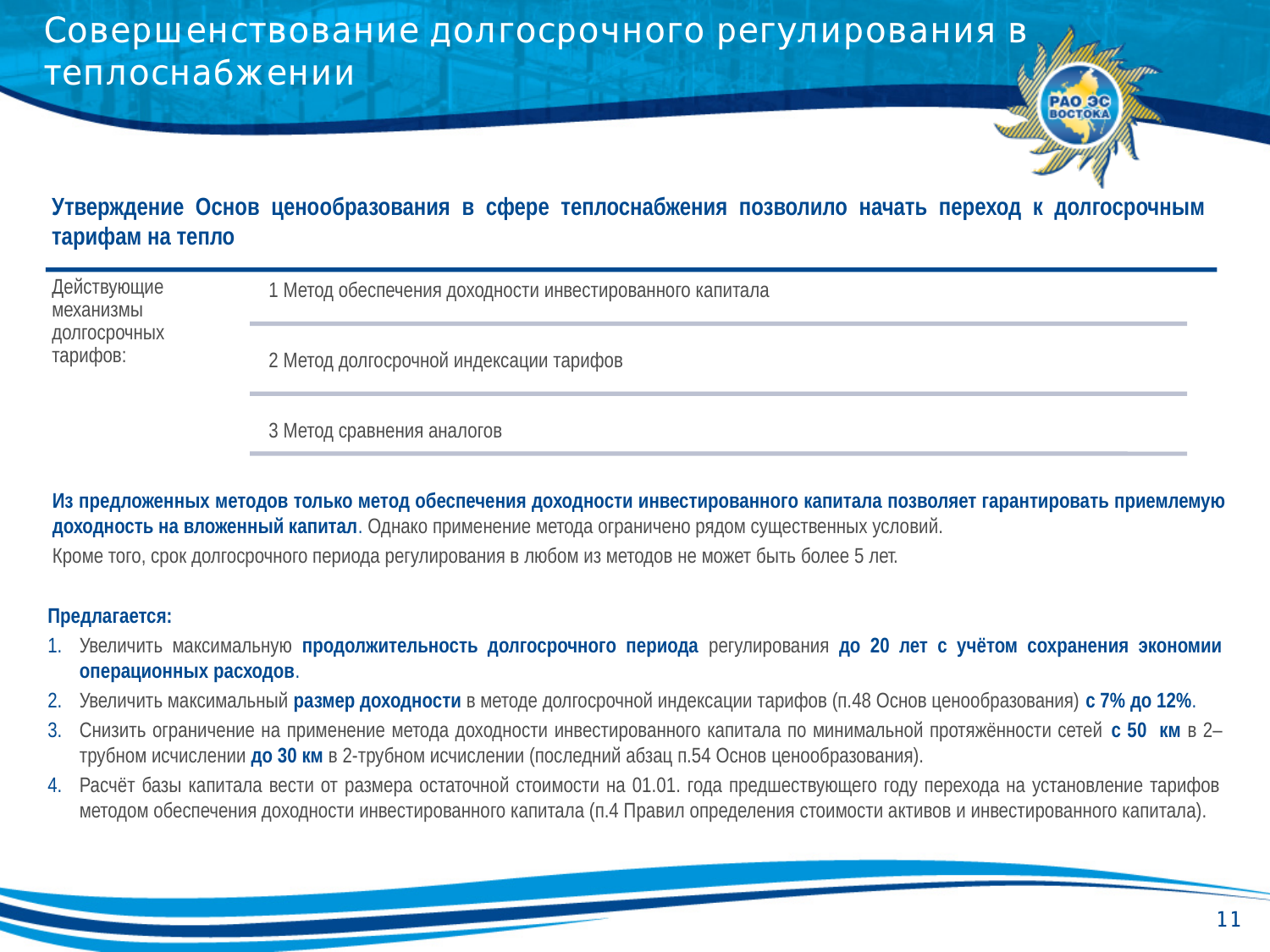

Совершенствование долгосрочного регулирования в теплоснабжении
Утверждение Основ ценообразования в сфере теплоснабжения позволило начать переход к долгосрочным тарифам на тепло
Действующие механизмы долгосрочных тарифов:
1 Метод обеспечения доходности инвестированного капитала
2 Метод долгосрочной индексации тарифов
3 Метод сравнения аналогов
Из предложенных методов только метод обеспечения доходности инвестированного капитала позволяет гарантировать приемлемую доходность на вложенный капитал. Однако применение метода ограничено рядом существенных условий.
Кроме того, срок долгосрочного периода регулирования в любом из методов не может быть более 5 лет.
Предлагается:
Увеличить максимальную продолжительность долгосрочного периода регулирования до 20 лет с учётом сохранения экономии операционных расходов.
Увеличить максимальный размер доходности в методе долгосрочной индексации тарифов (п.48 Основ ценообразования) с 7% до 12%.
Снизить ограничение на применение метода доходности инвестированного капитала по минимальной протяжённости сетей с 50  км в 2–трубном исчислении до 30 км в 2-трубном исчислении (последний абзац п.54 Основ ценообразования).
Расчёт базы капитала вести от размера остаточной стоимости на 01.01. года предшествующего году перехода на установление тарифов методом обеспечения доходности инвестированного капитала (п.4 Правил определения стоимости активов и инвестированного капитала).

11